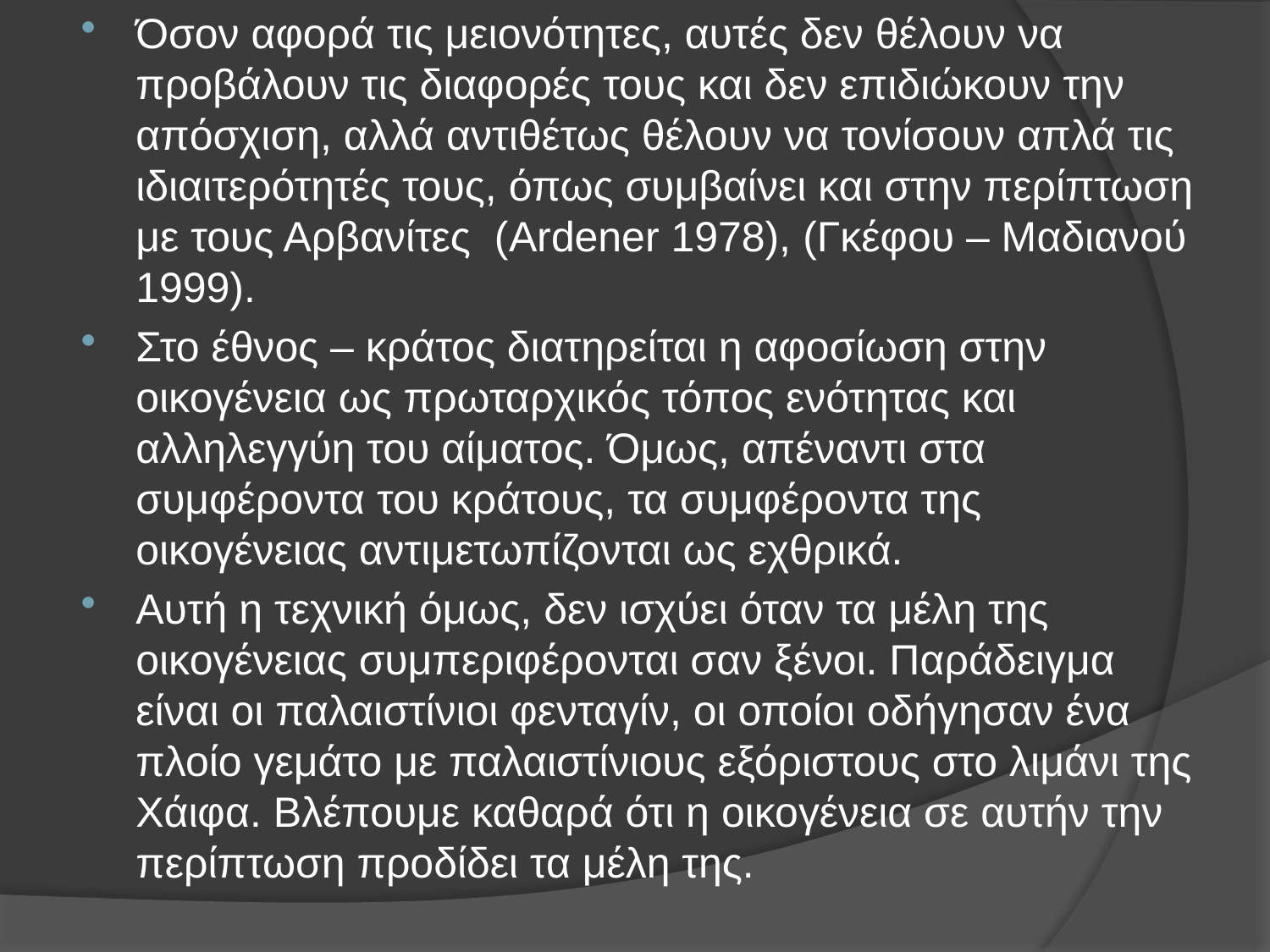

Όσον αφορά τις μειονότητες, αυτές δεν θέλουν να προβάλουν τις διαφορές τους και δεν επιδιώκουν την απόσχιση, αλλά αντιθέτως θέλουν να τονίσουν απλά τις ιδιαιτερότητές τους, όπως συμβαίνει και στην περίπτωση με τους Αρβανίτες  (Ardener 1978), (Γκέφου – Μαδιανού 1999).
Στο έθνος – κράτος διατηρείται η αφοσίωση στην οικογένεια ως πρωταρχικός τόπος ενότητας και αλληλεγγύη του αίματος. Όμως, απέναντι στα συμφέροντα του κράτους, τα συμφέροντα της οικογένειας αντιμετωπίζονται ως εχθρικά.
Αυτή η τεχνική όμως, δεν ισχύει όταν τα μέλη της οικογένειας συμπεριφέρονται σαν ξένοι. Παράδειγμα είναι οι παλαιστίνιοι φενταγίν, οι οποίοι οδήγησαν ένα πλοίο γεμάτο με παλαιστίνιους εξόριστους στο λιμάνι της Χάιφα. Βλέπουμε καθαρά ότι η οικογένεια σε αυτήν την περίπτωση προδίδει τα μέλη της.